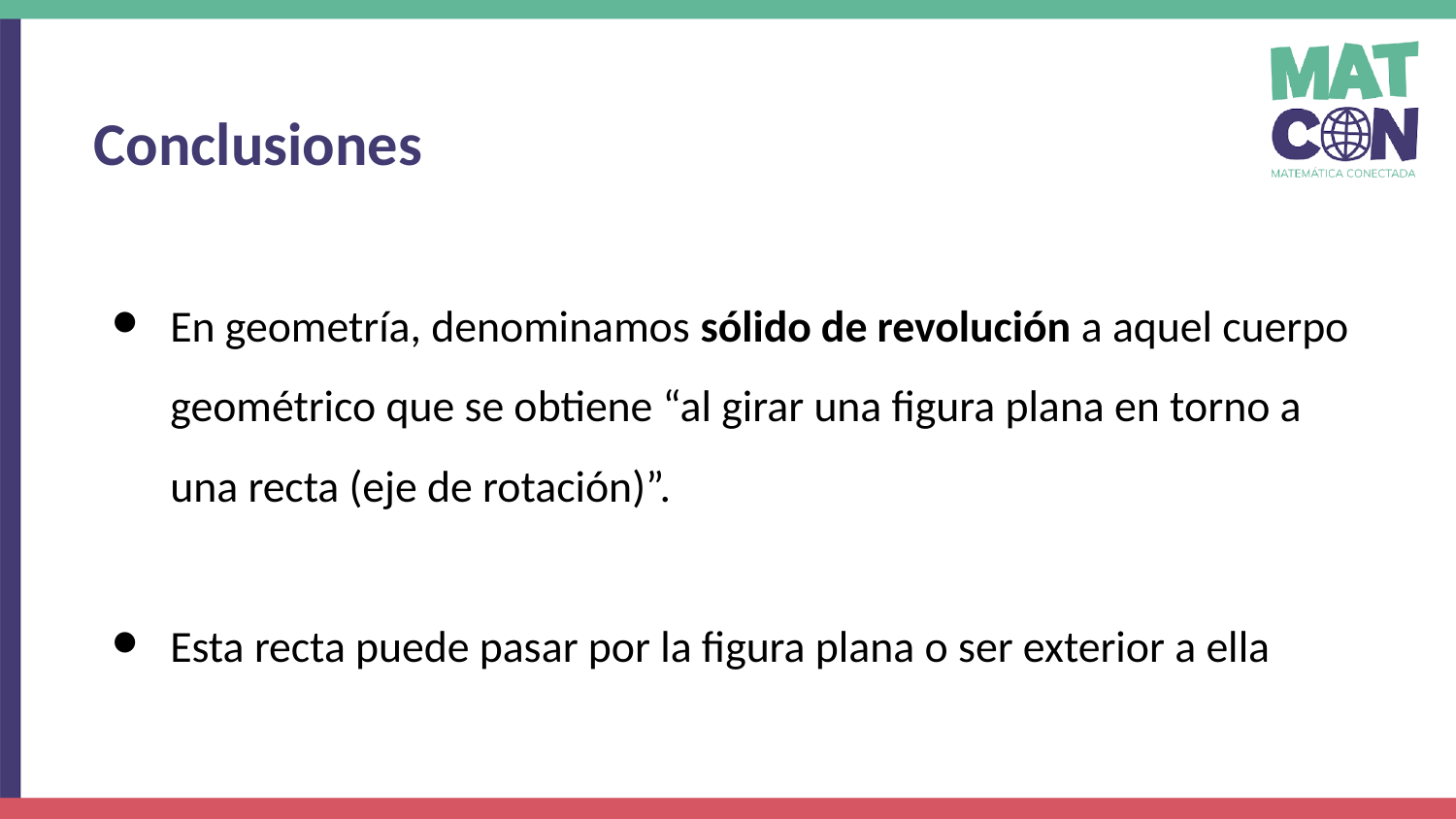

Conclusiones
En geometría, denominamos sólido de revolución a aquel cuerpo geométrico que se obtiene “al girar una figura plana en torno a una recta (eje de rotación)”.

Esta recta puede pasar por la figura plana o ser exterior a ella